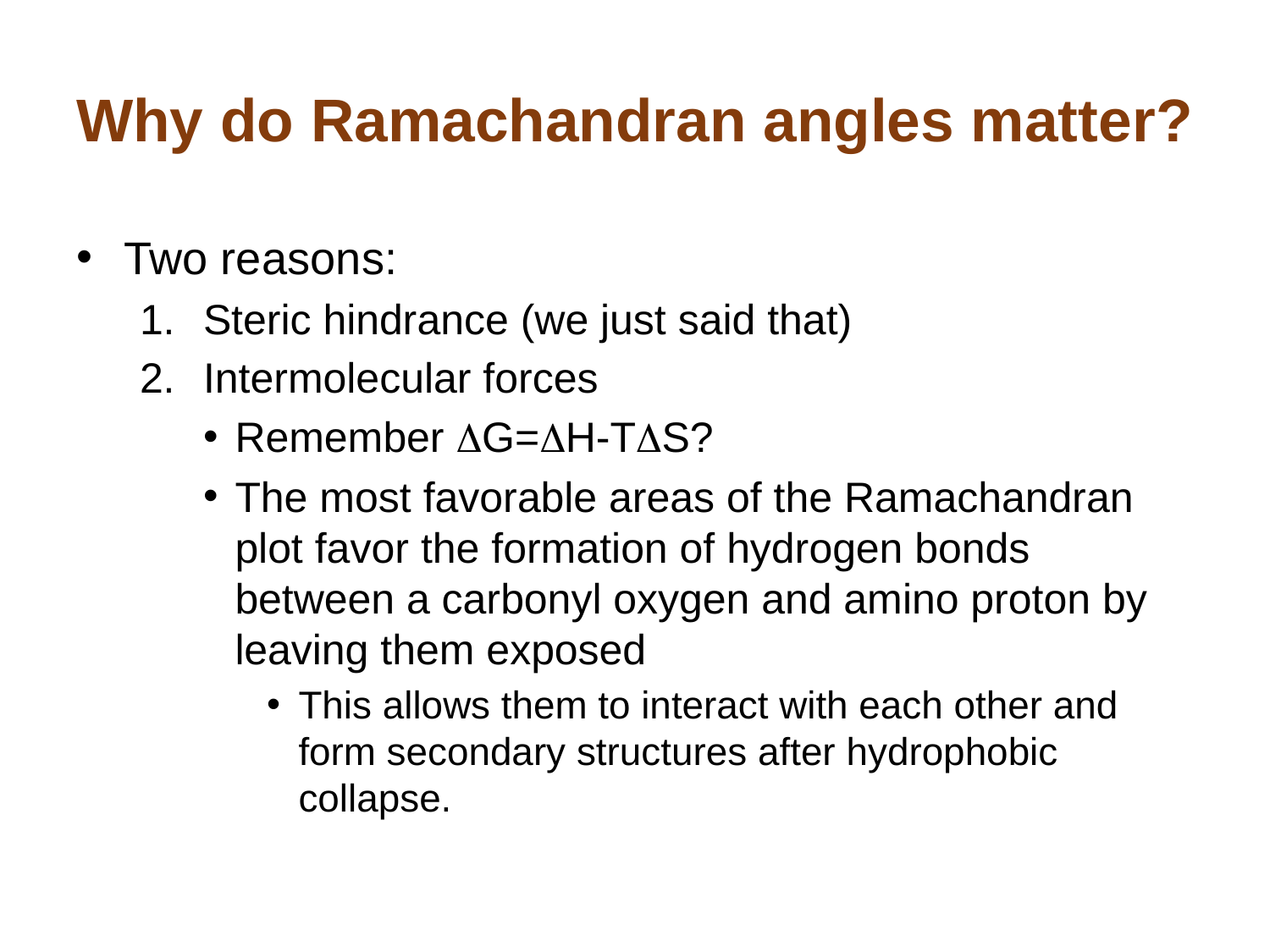

# Why do Ramachandran angles matter?
Two reasons:
Steric hindrance (we just said that)
Intermolecular forces
Remember ΔG=ΔH-TΔS?
The most favorable areas of the Ramachandran plot favor the formation of hydrogen bonds between a carbonyl oxygen and amino proton by leaving them exposed
This allows them to interact with each other and form secondary structures after hydrophobic collapse.